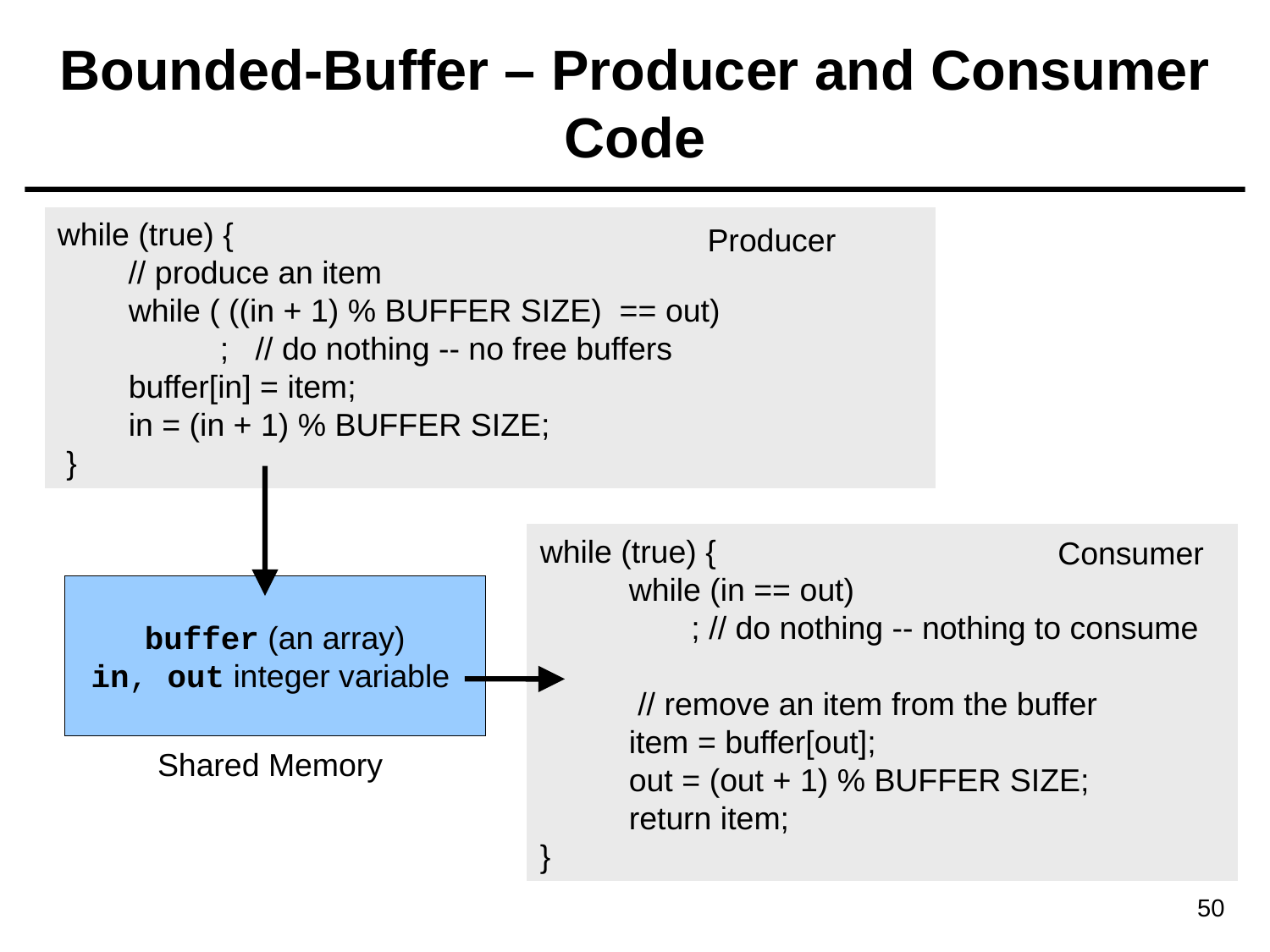

# Bounded-Buffer – Producer and Consumer Code
while (true) {
        // produce an item
        while ( ((in + 1) % BUFFER SIZE)  == out)
	    ;   // do nothing -- no free buffers
        buffer[in] = item;
        in = (in + 1) % BUFFER SIZE;
 }
Producer

while (true) {
          while (in == out)
                 ; // do nothing -- nothing to consume

           // remove an item from the buffer
          item = buffer[out];
          out = (out + 1) % BUFFER SIZE;
          return item;
}
Consumer
buffer (an array)
in, out integer variable

Shared Memory
50